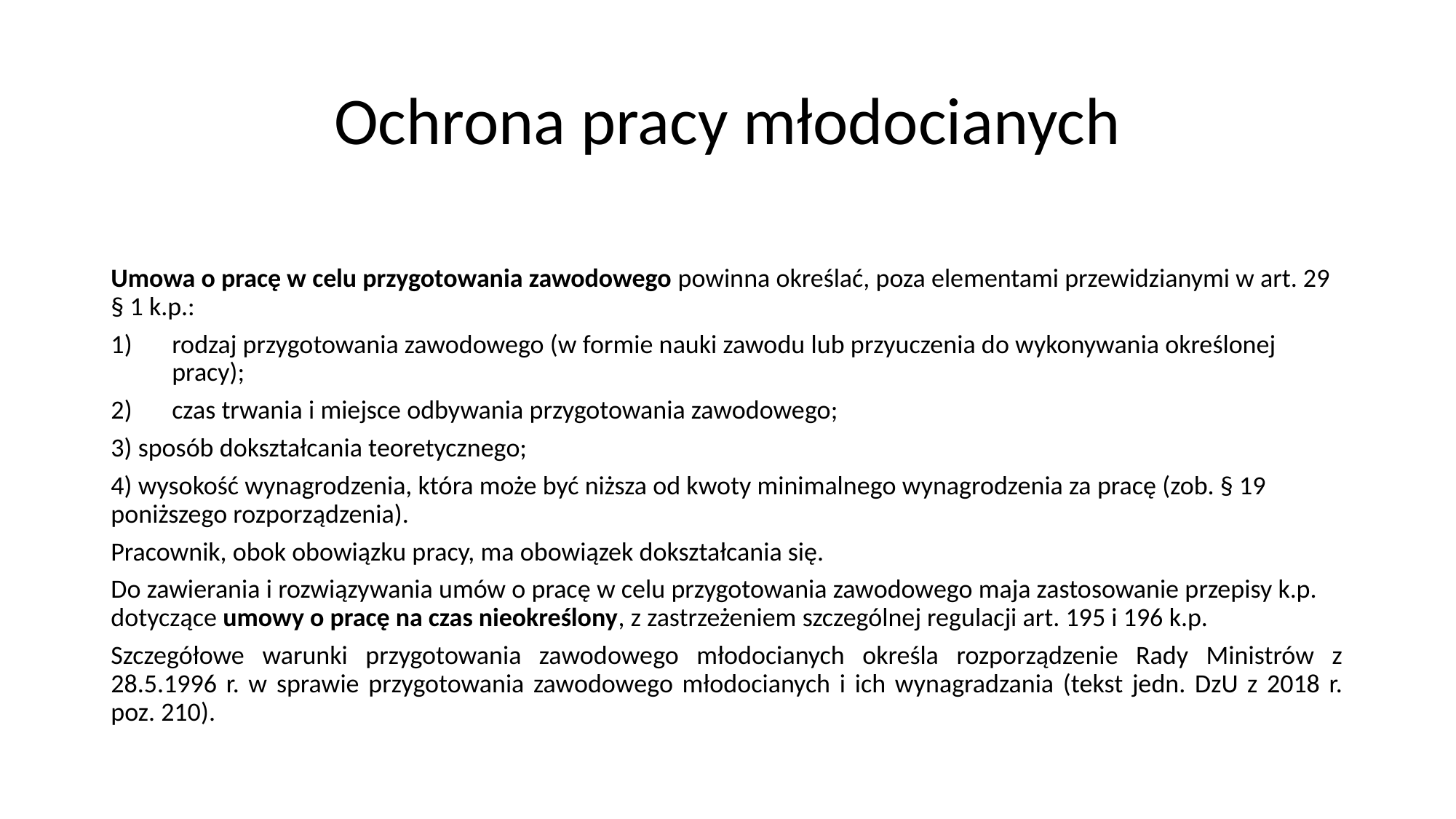

# Ochrona pracy młodocianych

Umowa o pracę w celu przygotowania zawodowego powinna określać, poza elementami przewidzianymi w art. 29 § 1 k.p.:
rodzaj przygotowania zawodowego (w formie nauki zawodu lub przyuczenia do wykonywania określonej pracy);
czas trwania i miejsce odbywania przygotowania zawodowego;
3) sposób dokształcania teoretycznego;
4) wysokość wynagrodzenia, która może być niższa od kwoty minimalnego wynagrodzenia za pracę (zob. § 19 poniższego rozporządzenia).
Pracownik, obok obowiązku pracy, ma obowiązek dokształcania się.
Do zawierania i rozwiązywania umów o pracę w celu przygotowania zawodowego maja zastosowanie przepisy k.p. dotyczące umowy o pracę na czas nieokreślony, z zastrzeżeniem szczególnej regulacji art. 195 i 196 k.p.
Szczegółowe warunki przygotowania zawodowego młodocianych określa rozporządzenie Rady Ministrów z 28.5.1996 r. w sprawie przygotowania zawodowego młodocianych i ich wynagradzania (tekst jedn. DzU z 2018 r. poz. 210).